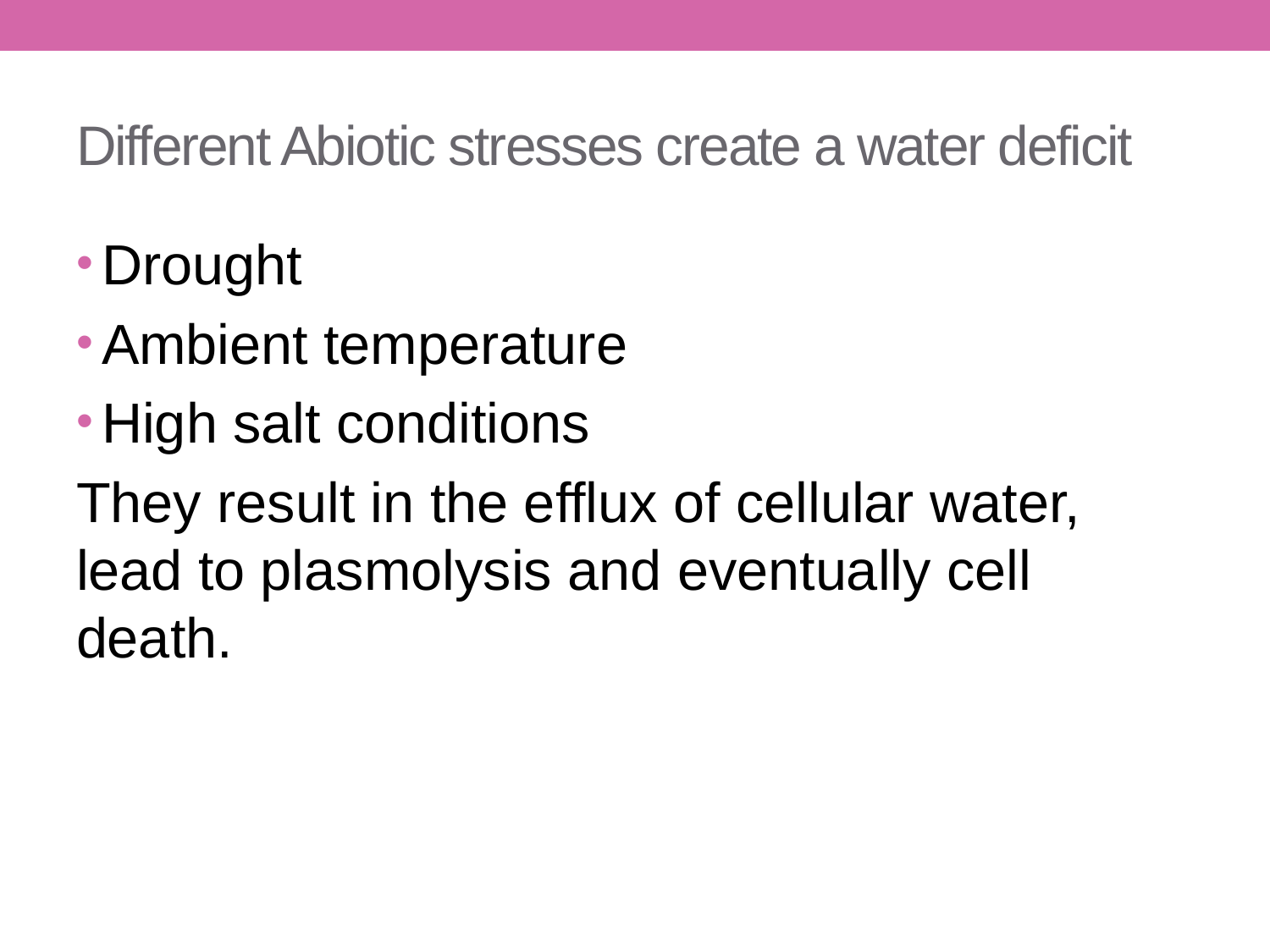

# Different Abiotic stresses create a water deficit
Drought
Ambient temperature
High salt conditions
They result in the efflux of cellular water, lead to plasmolysis and eventually cell death.